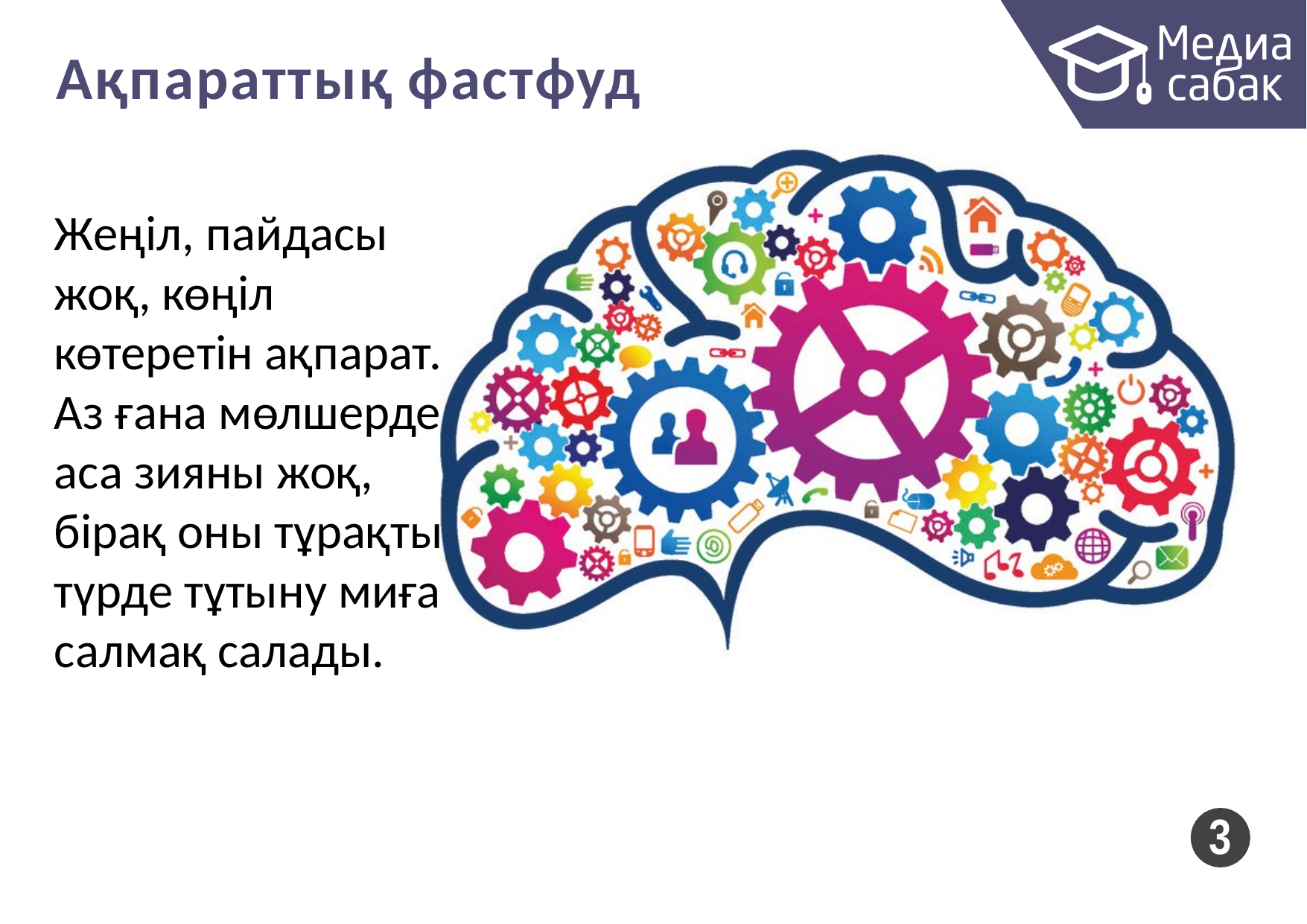

# Ақпараттық фастфуд

Жеңіл, пайдасы жоқ, көңіл көтеретін ақпарат. Аз ғана мөлшерде аса зияны жоқ, бірақ оны тұрақты түрде тұтыну миға салмақ салады.

3